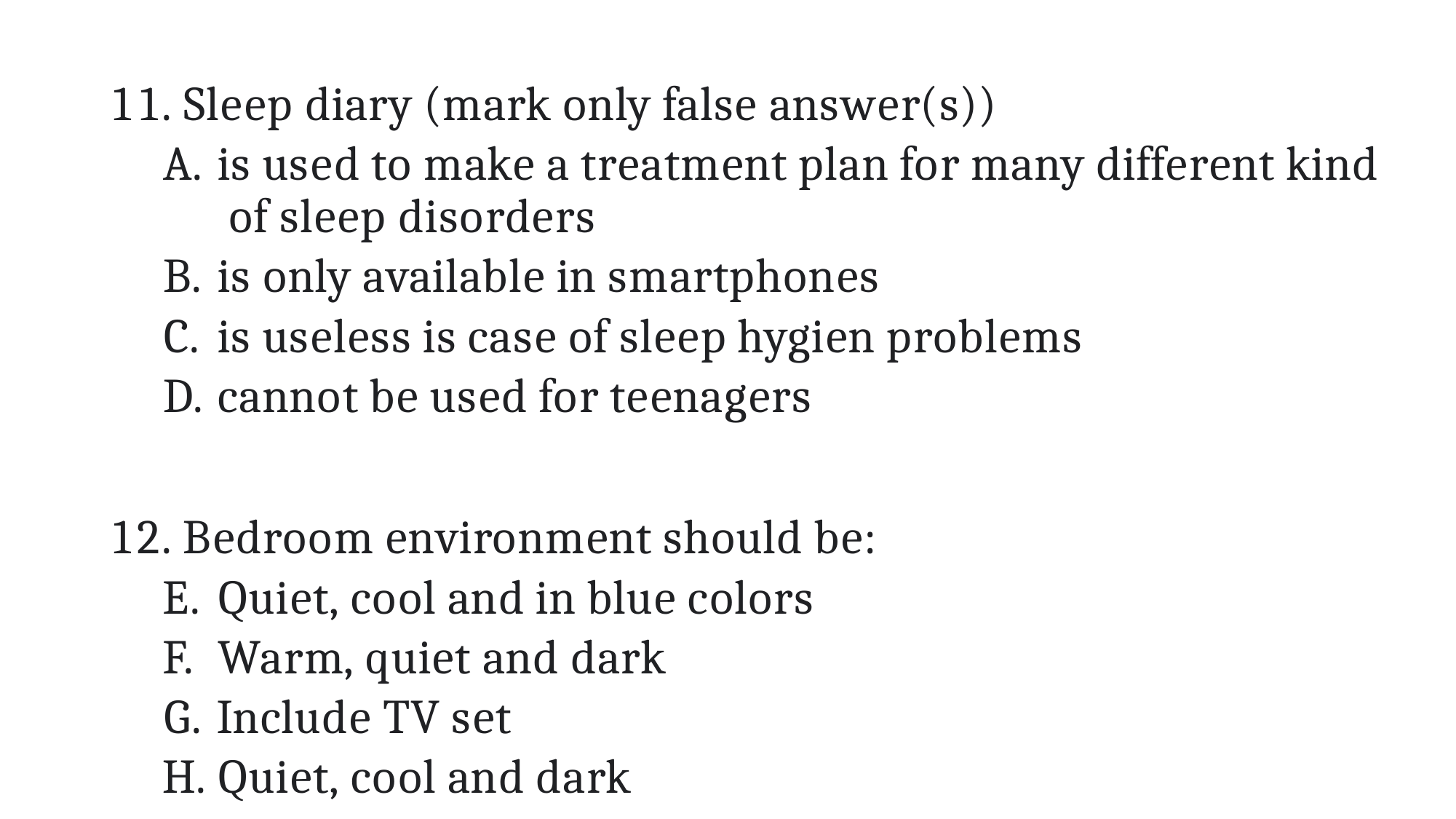

11. Sleep diary (mark only false answer(s))
is used to make a treatment plan for many different kind of sleep disorders
is only available in smartphones
is useless is case of sleep hygien problems
cannot be used for teenagers

12. Bedroom environment should be:
Quiet, cool and in blue colors
Warm, quiet and dark
Include TV set
Quiet, cool and dark